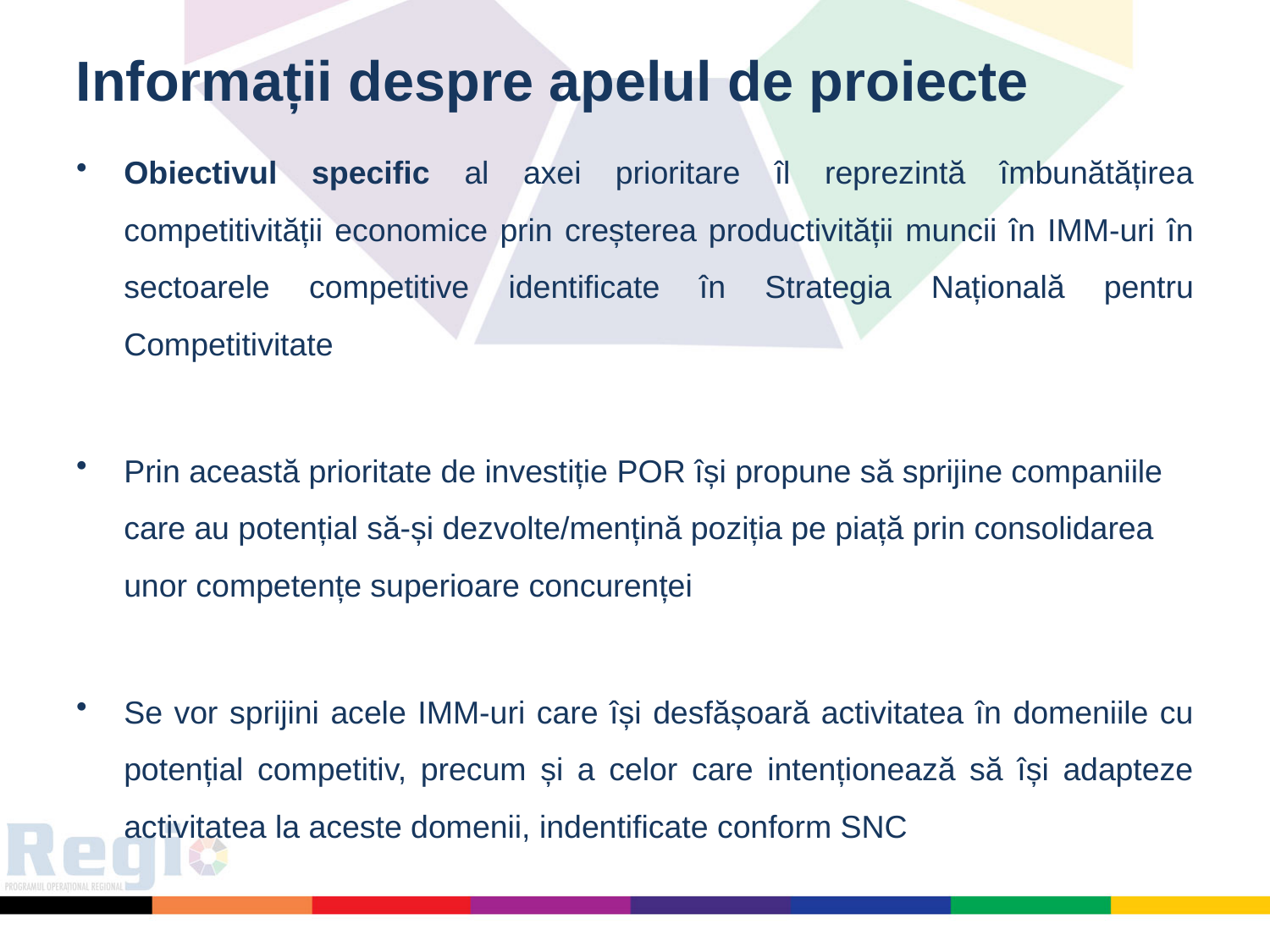

# Informații despre apelul de proiecte
Obiectivul specific al axei prioritare îl reprezintă îmbunătățirea competitivității economice prin creșterea productivității muncii în IMM-uri în sectoarele competitive identificate în Strategia Națională pentru Competitivitate

Prin această prioritate de investiție POR își propune să sprijine companiile care au potențial să-și dezvolte/mențină poziția pe piață prin consolidarea unor competențe superioare concurenței

Se vor sprijini acele IMM-uri care își desfășoară activitatea în domeniile cu potențial competitiv, precum și a celor care intenționează să își adapteze activitatea la aceste domenii, indentificate conform SNC